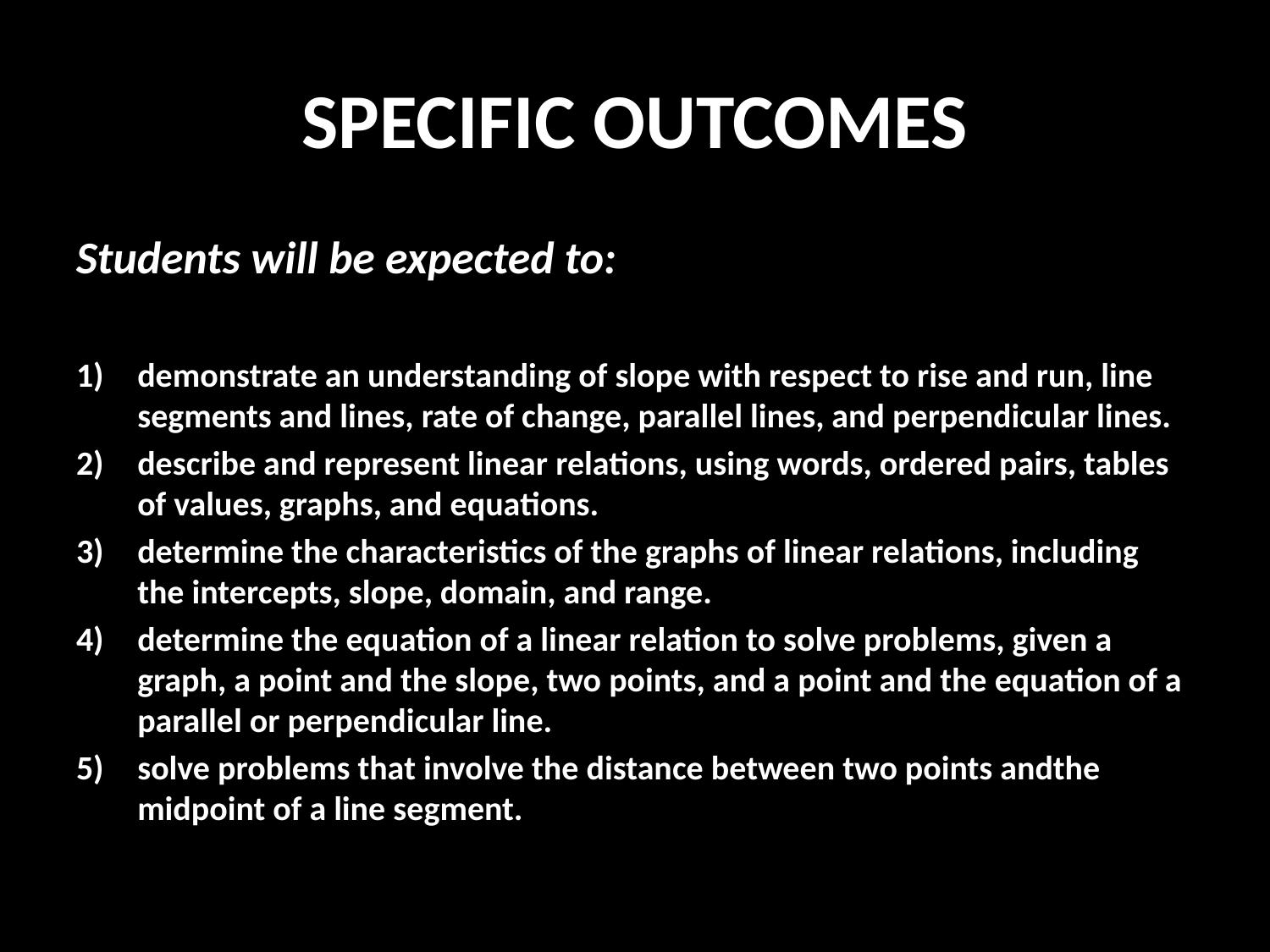

# Specific Outcomes
Students will be expected to:

demonstrate an understanding of slope with respect to rise and run, line segments and lines, rate of change, parallel lines, and perpendicular lines.
describe and represent linear relations, using words, ordered pairs, tables of values, graphs, and equations.
determine the characteristics of the graphs of linear relations, including the intercepts, slope, domain, and range.
determine the equation of a linear relation to solve problems, given a graph, a point and the slope, two points, and a point and the equation of a parallel or perpendicular line.
solve problems that involve the distance between two points andthe midpoint of a line segment.